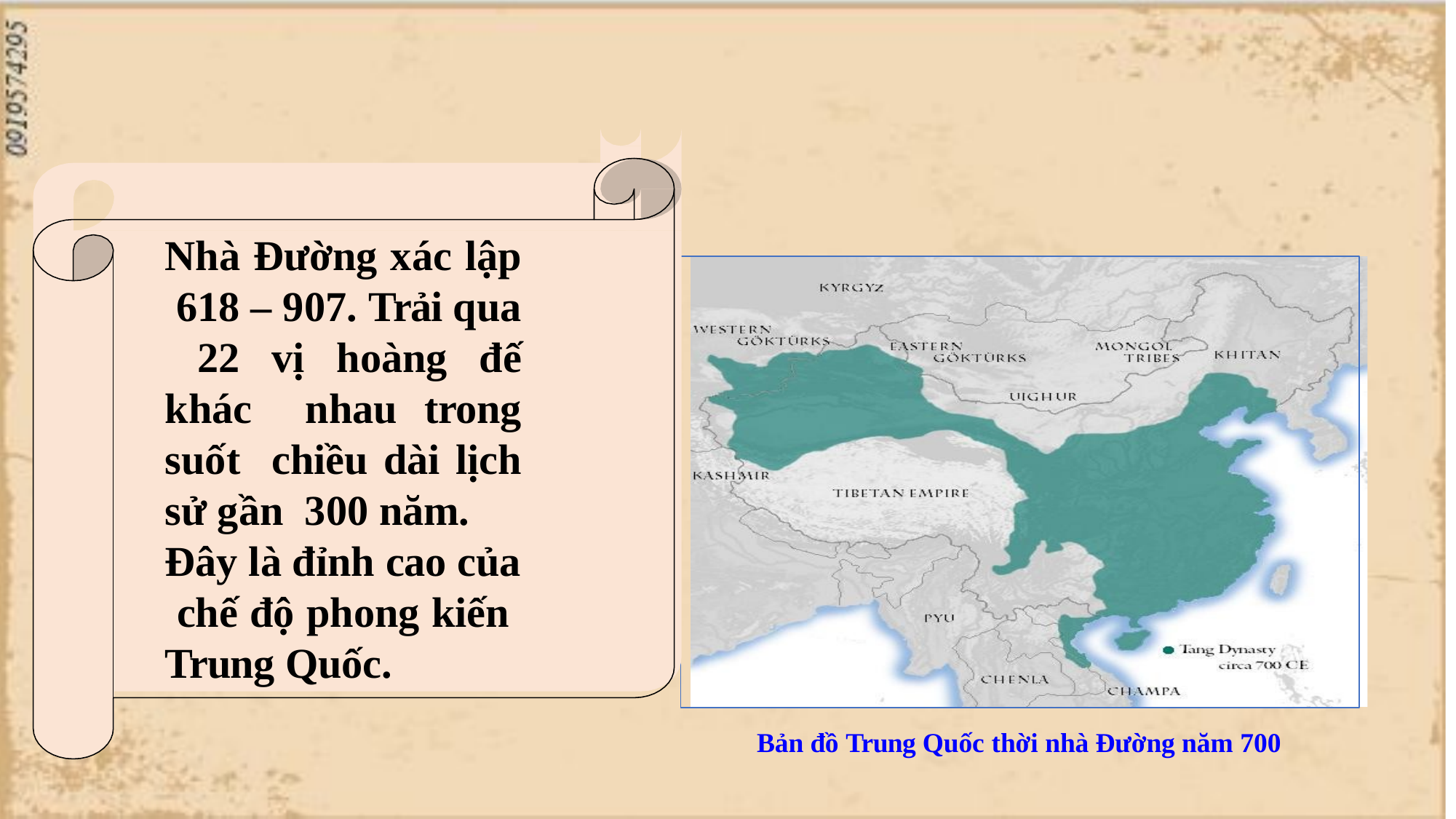

Nhà Đường xác lập  618 – 907. Trải qua  22 vị hoàng đế khác  nhau trong suốt  chiều dài lịch sử gần  300 năm.
Đây là đỉnh cao của  chế độ phong kiến  Trung Quốc.
Bản đồ Trung Quốc thời nhà Đường năm 700
5